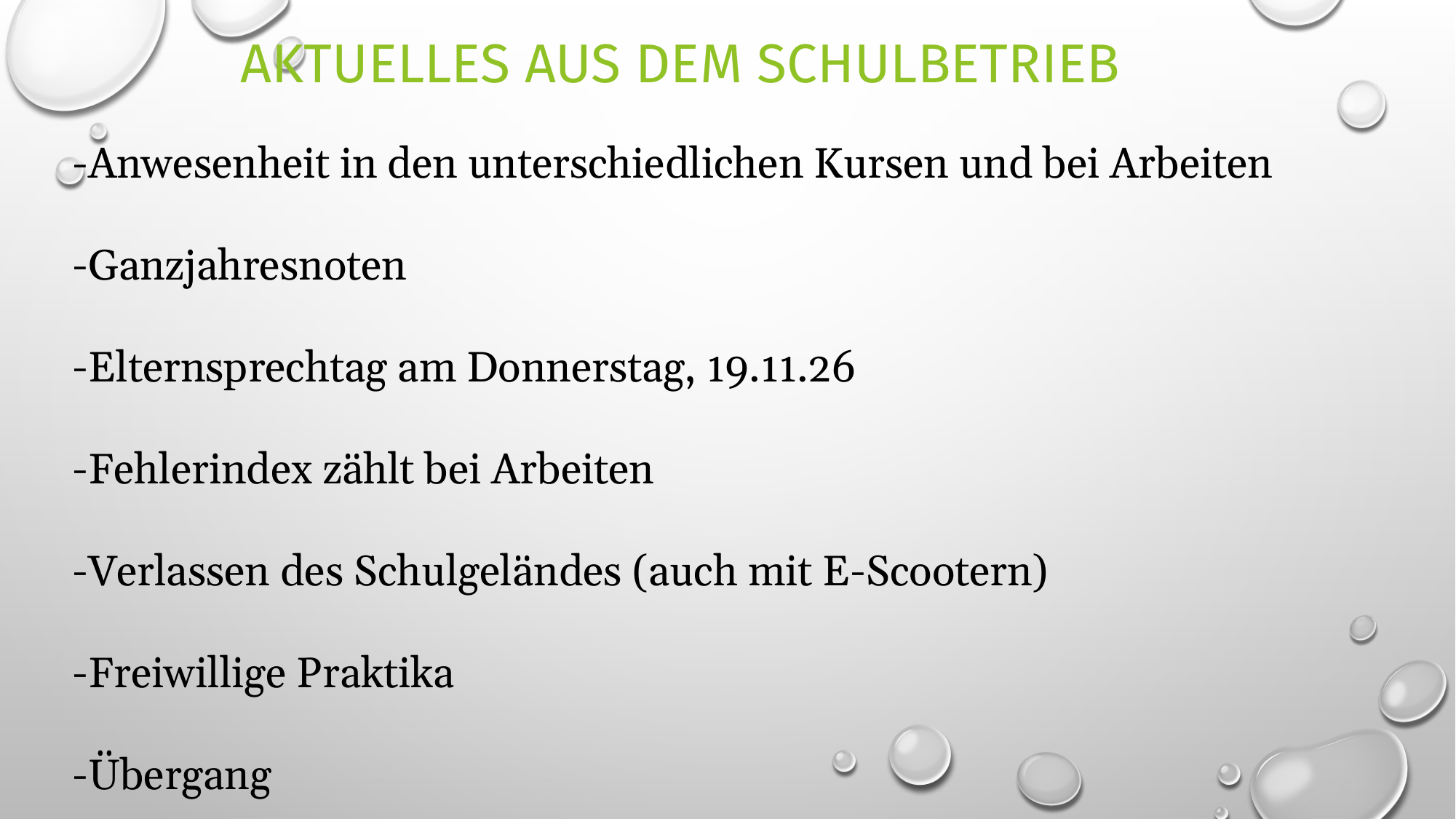

# Aktuelles aus dem Schulbetrieb
​
-Anwesenheit in den unterschiedlichen Kursen und bei Arbeiten

-Ganzjahresnoten

-Elternsprechtag am Donnerstag, 19.11.26

-Fehlerindex zählt bei Arbeiten

-Verlassen des Schulgeländes (auch mit E-Scootern)

-Freiwillige Praktika

-Übergang